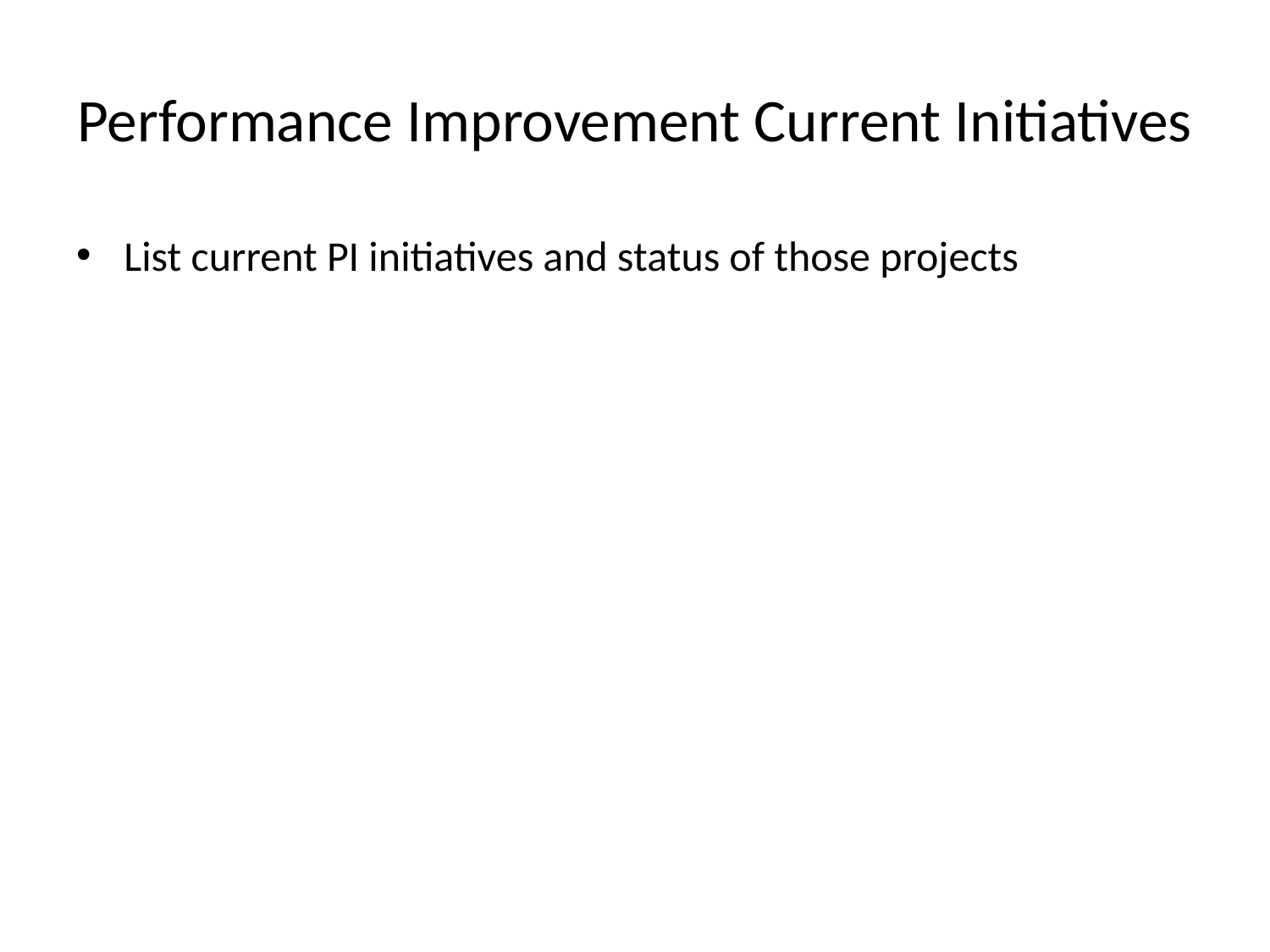

# Performance Improvement Current Initiatives
List current PI initiatives and status of those projects